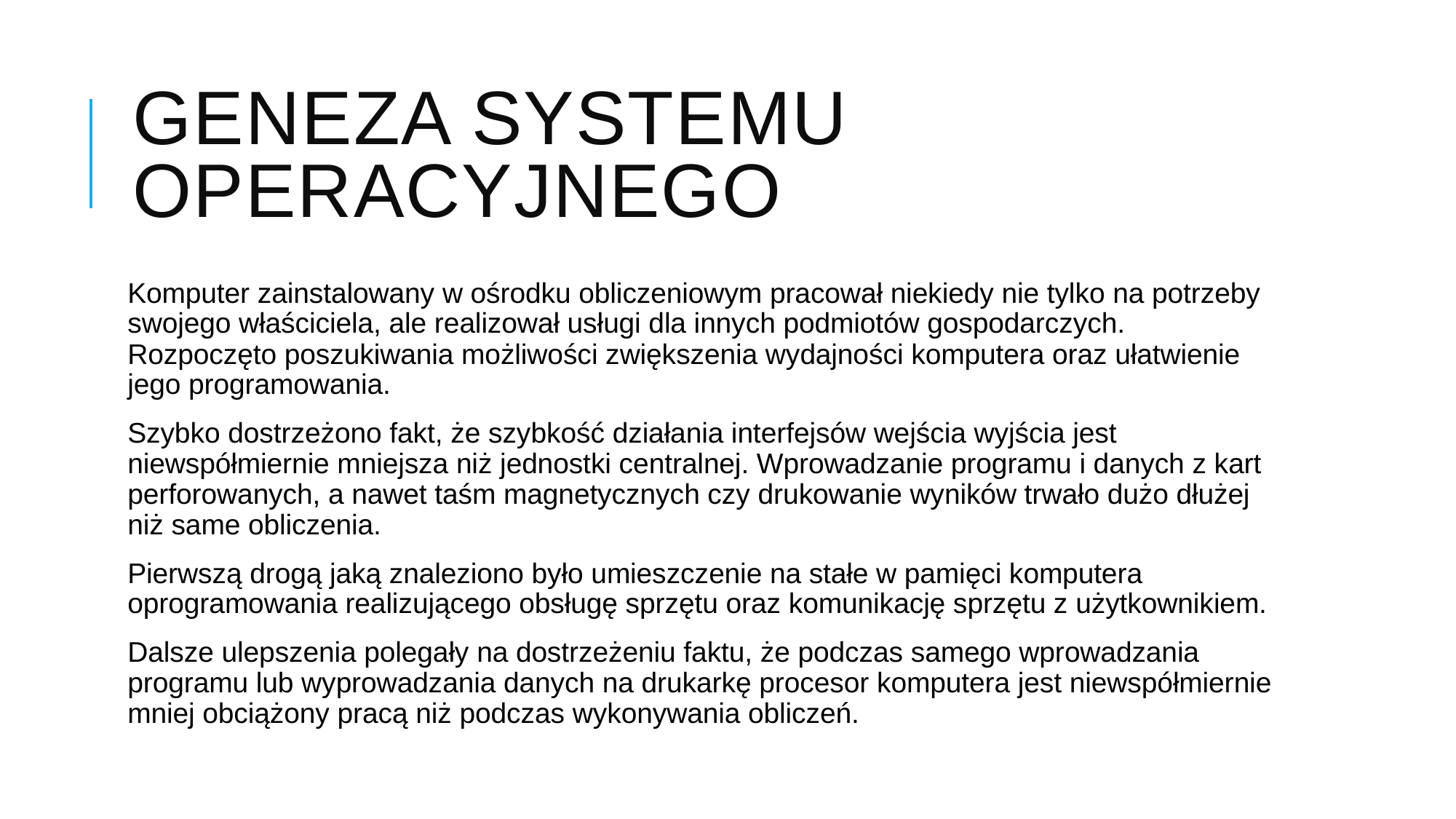

# Geneza systemu operacyjnego
Komputer zainstalowany w ośrodku obliczeniowym pracował niekiedy nie tylko na potrzeby swojego właściciela, ale realizował usługi dla innych podmiotów gospodarczych. Rozpoczęto poszukiwania możliwości zwiększenia wydajności komputera oraz ułatwienie jego programowania.
Szybko dostrzeżono fakt, że szybkość działania interfejsów wejścia wyjścia jest niewspółmiernie mniejsza niż jednostki centralnej. Wprowadzanie programu i danych z kart perforowanych, a nawet taśm magnetycznych czy drukowanie wyników trwało dużo dłużej niż same obliczenia.
Pierwszą drogą jaką znaleziono było umieszczenie na stałe w pamięci komputera oprogramowania realizującego obsługę sprzętu oraz komunikację sprzętu z użytkownikiem.
Dalsze ulepszenia polegały na dostrzeżeniu faktu, że podczas samego wprowadzania programu lub wyprowadzania danych na drukarkę procesor komputera jest niewspółmiernie mniej obciążony pracą niż podczas wykonywania obliczeń.